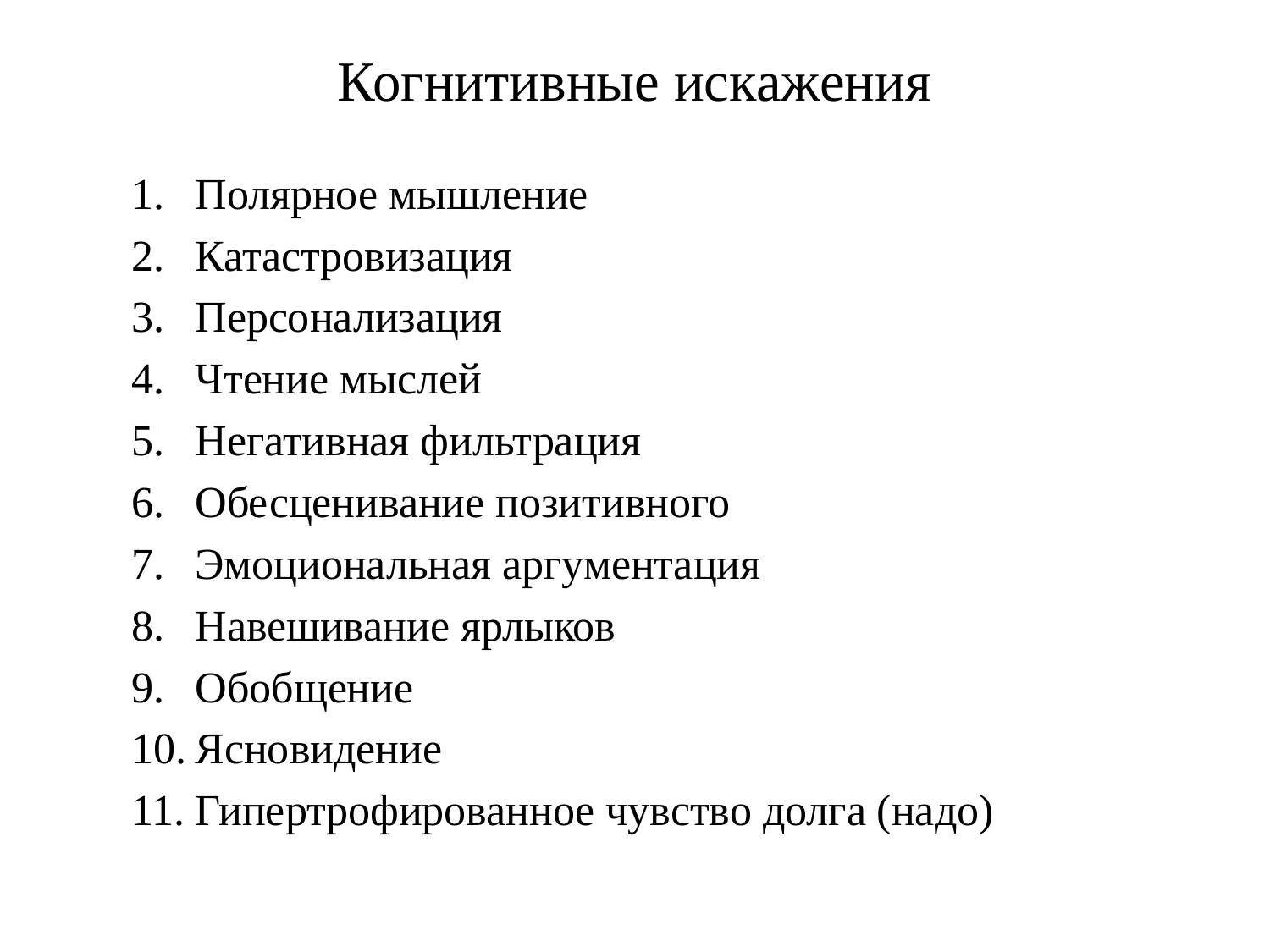

# Когнитивные искажения
Полярное мышление
Катастровизация
Персонализация
Чтение мыслей
Негативная фильтрация
Обесценивание позитивного
Эмоциональная аргументация
Навешивание ярлыков
Обобщение
Ясновидение
Гипертрофированное чувство долга (надо)